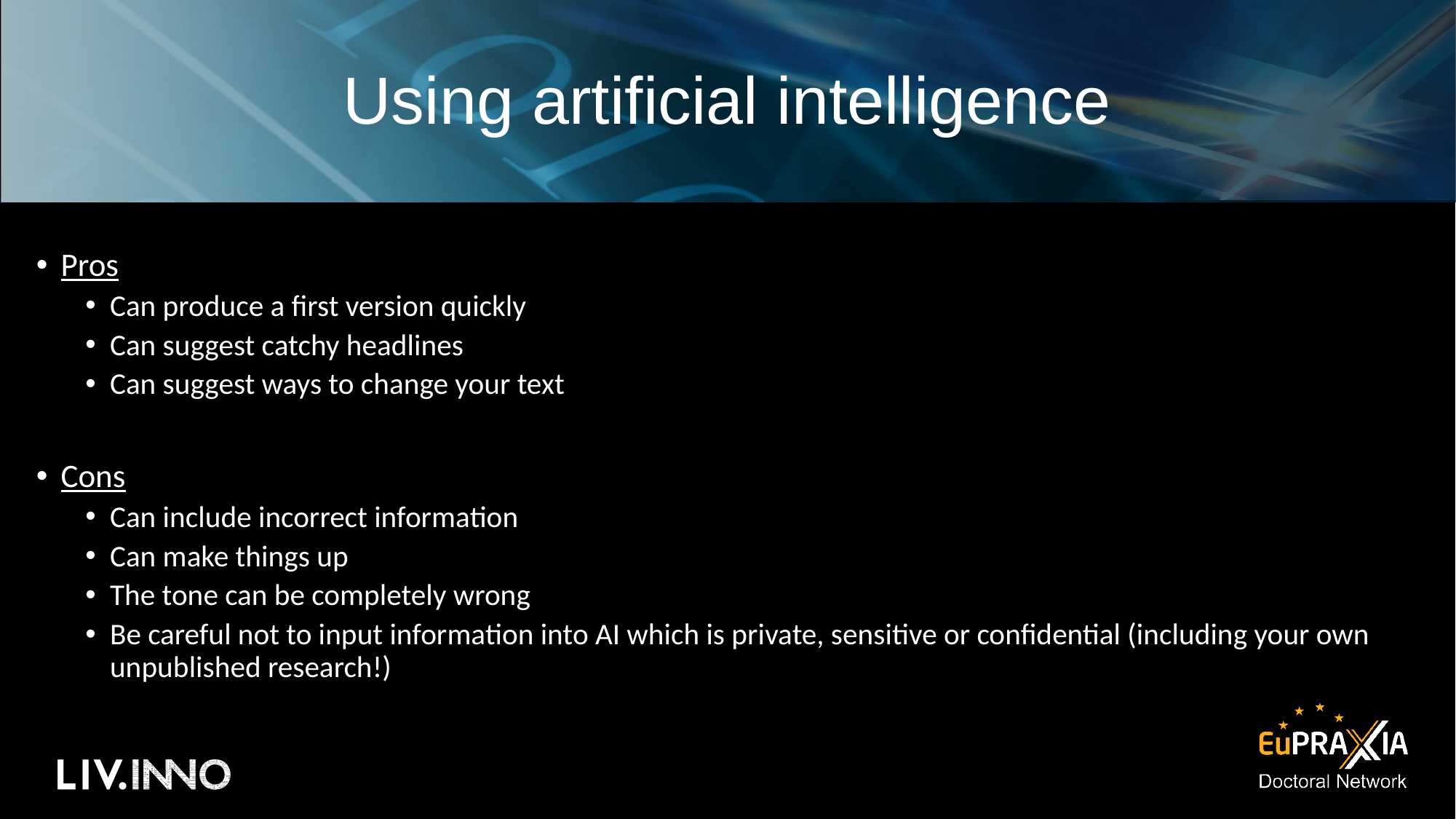

# Using artificial intelligence
Pros
Can produce a first version quickly
Can suggest catchy headlines
Can suggest ways to change your text

Cons
Can include incorrect information
Can make things up
The tone can be completely wrong
Be careful not to input information into AI which is private, sensitive or confidential (including your own unpublished research!)